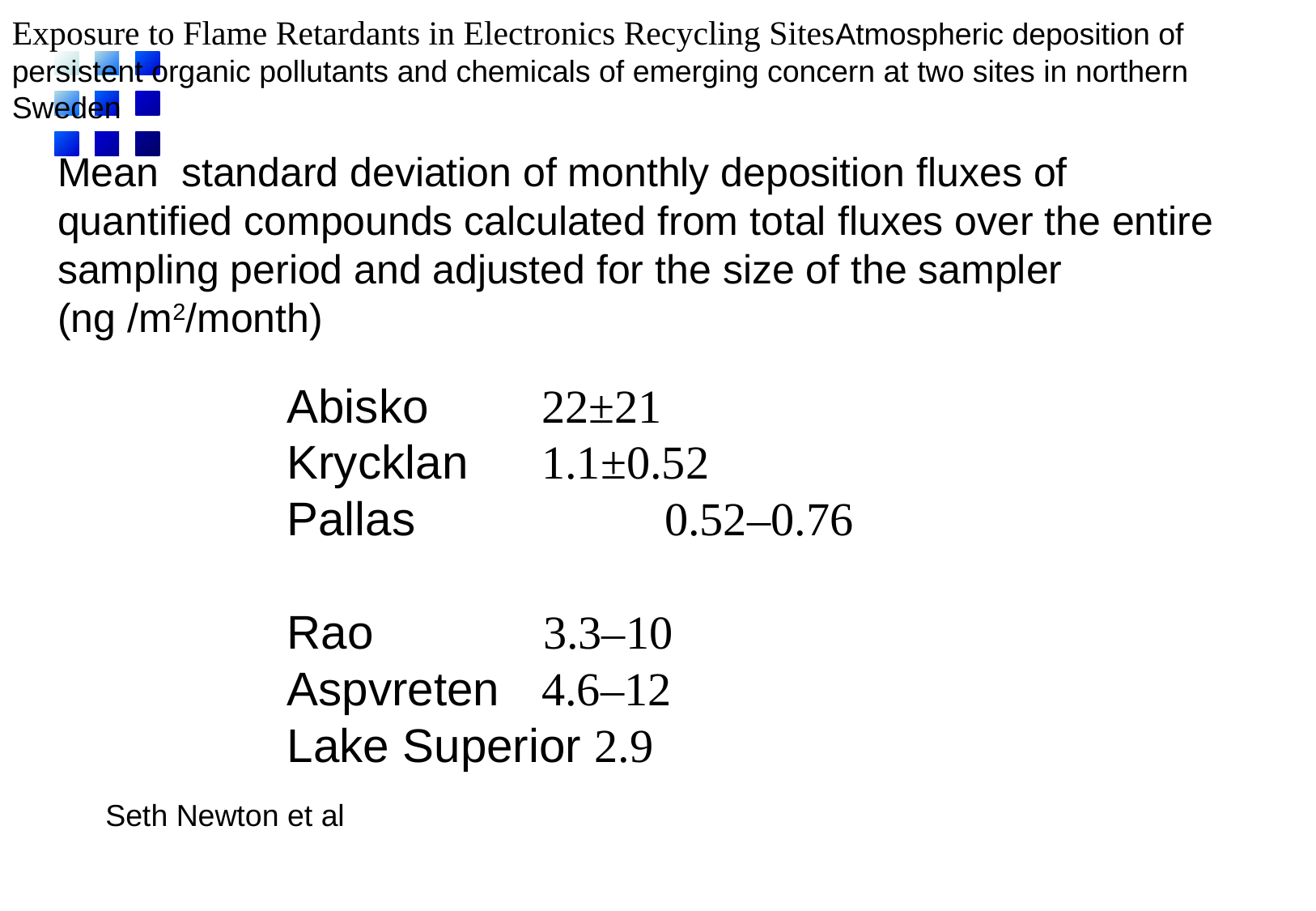

Exposure to Flame Retardants in Electronics Recycling SitesAtmospheric deposition of persistent organic pollutants and chemicals of emerging concern at two sites in northern Sweden
Mean  standard deviation of monthly deposition fluxes of quantified compounds calculated from total fluxes over the entire sampling period and adjusted for the size of the sampler
(ng /m2/month)
Abisko  	 22±21
Krycklan	 1.1±0.52
Pallas		 0.52–0.76
Rao 		 3.3–10
Aspvreten  	 4.6–12
Lake Superior 2.9
Seth Newton et al